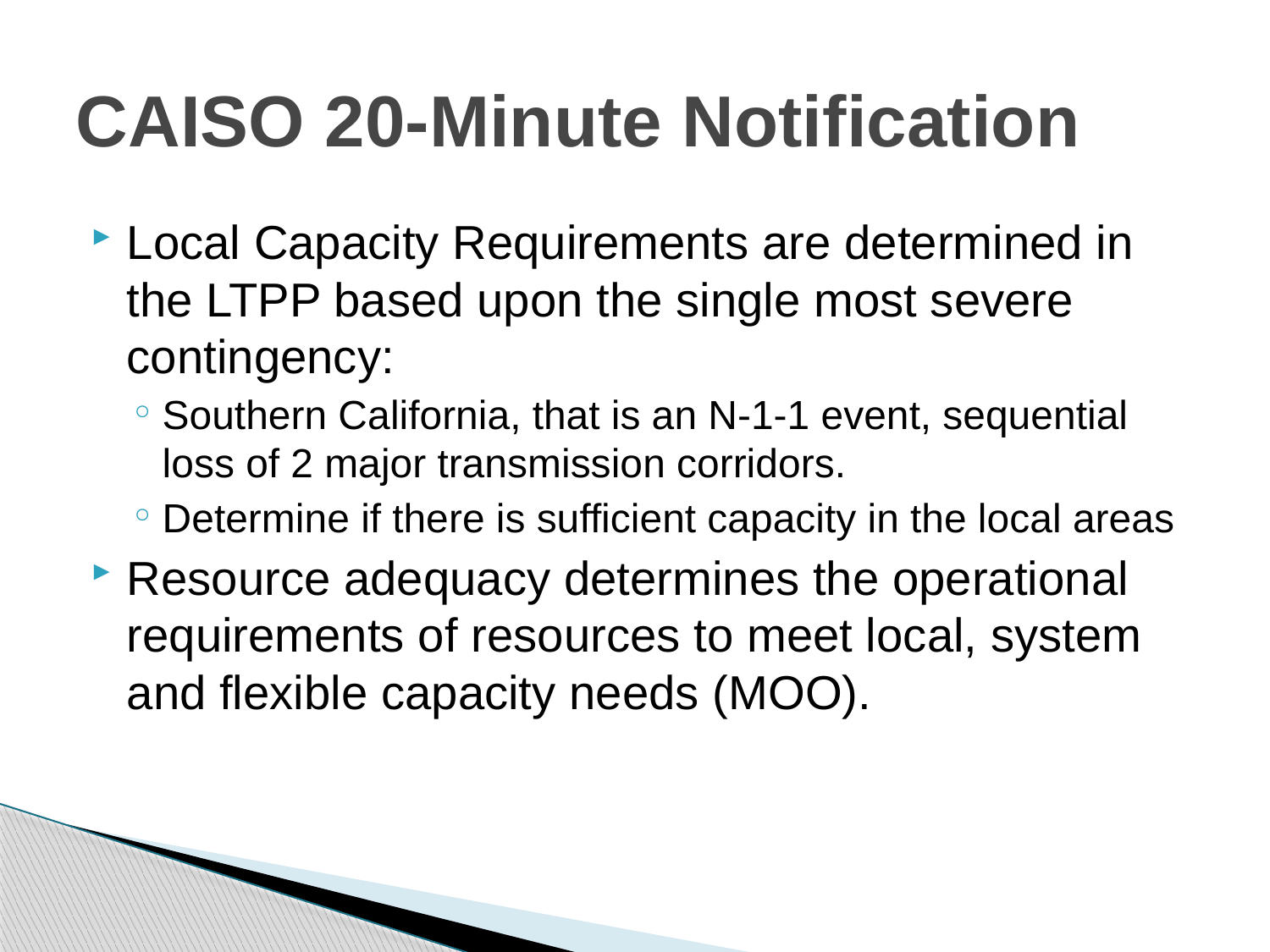

# CAISO 20-Minute Notification
Local Capacity Requirements are determined in the LTPP based upon the single most severe contingency:
Southern California, that is an N-1-1 event, sequential loss of 2 major transmission corridors.
Determine if there is sufficient capacity in the local areas
Resource adequacy determines the operational requirements of resources to meet local, system and flexible capacity needs (MOO).